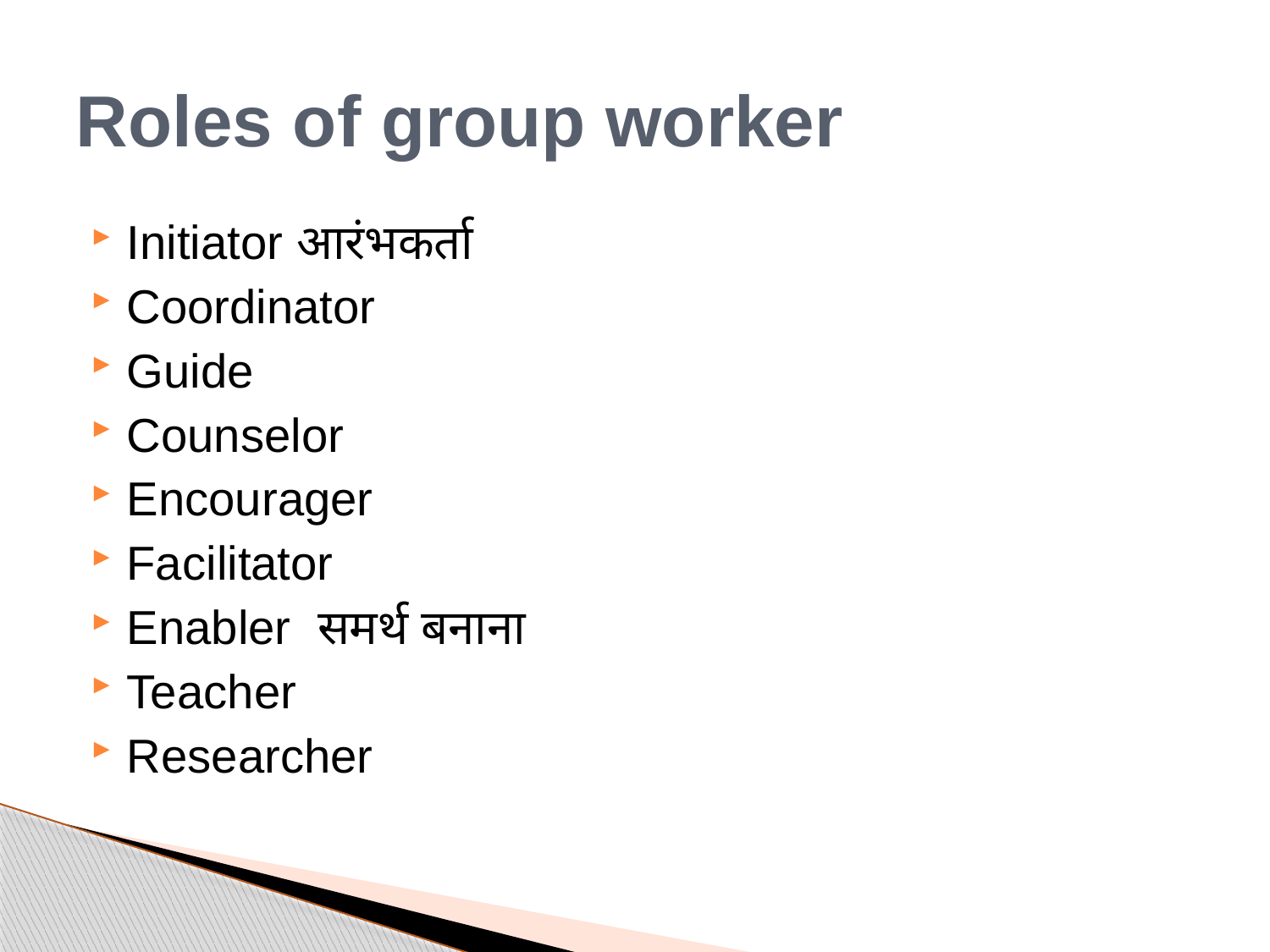

# Roles of group worker
Initiator आरंभकर्ता
Coordinator
Guide
Counselor
Encourager
Facilitator
Enabler  समर्थ बनाना
Teacher
Researcher